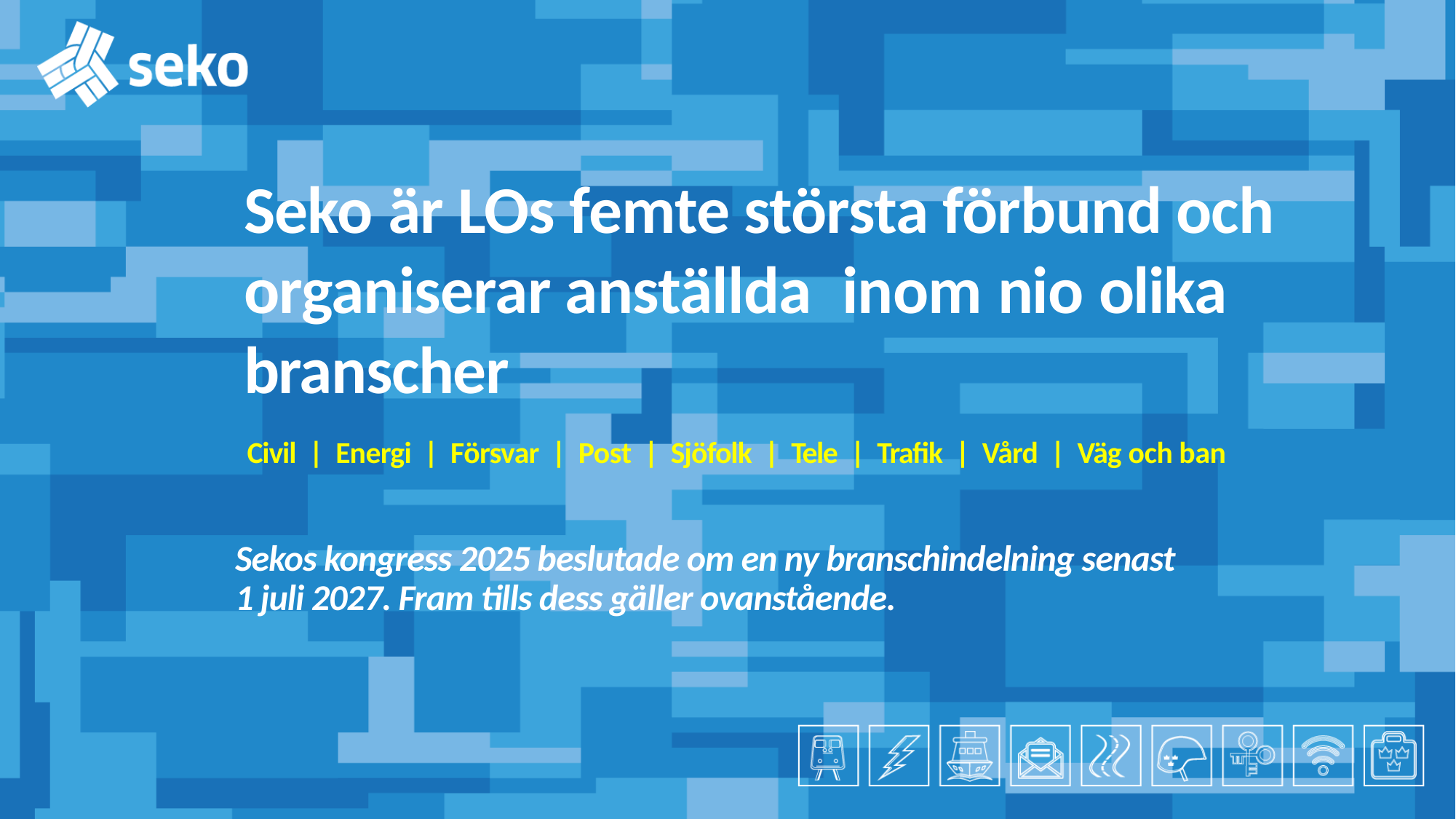

Seko är LOs femte största förbund och organiserar anställda  inom nio olika branscher
Civil | Energi | Försvar | Post | Sjöfolk | Tele | Trafik | Vård | Väg och ban
Sekos kongress 2025 beslutade om en ny branschindelning senast
1 juli 2027. Fram tills dess gäller ovanstående.